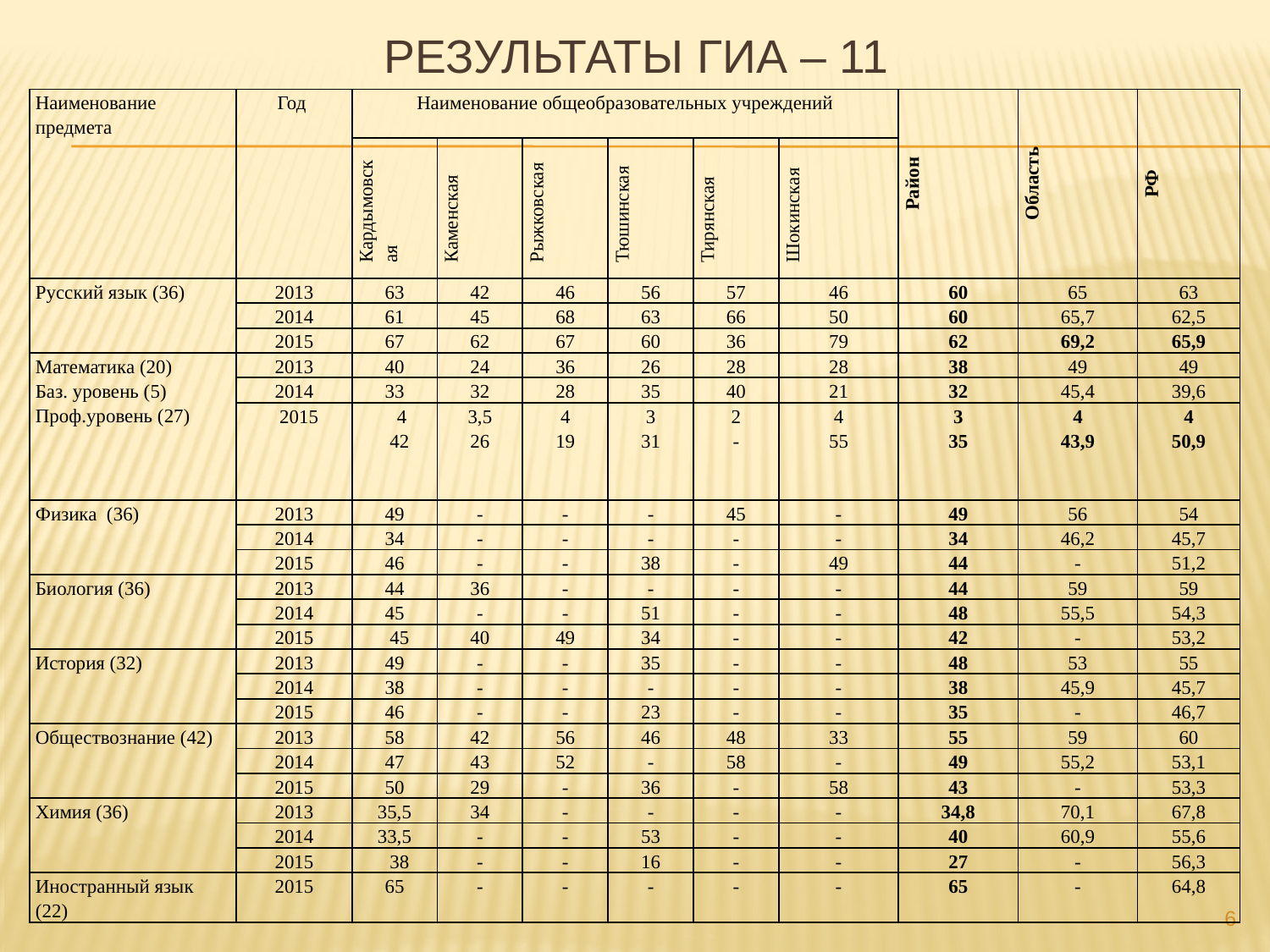

# РЕЗУЛЬТАТЫ ГИА – 11
| Наименование предмета | Год | Наименование общеобразовательных учреждений |  |  |  |  |  | Район | Область | РФ |
| --- | --- | --- | --- | --- | --- | --- | --- | --- | --- | --- |
|  |  | Кардымовская | Каменская | Рыжковская | Тюшинская | Тирянская | Шокинская |  |  |  |
| Русский язык (36) | 2013 | 63 | 42 | 46 | 56 | 57 | 46 | 60 | 65 | 63 |
|  | 2014 | 61 | 45 | 68 | 63 | 66 | 50 | 60 | 65,7 | 62,5 |
|  | 2015 | 67 | 62 | 67 | 60 | 36 | 79 | 62 | 69,2 | 65,9 |
| Математика (20) Баз. уровень (5) Проф.уровень (27) | 2013 | 40 | 24 | 36 | 26 | 28 | 28 | 38 | 49 | 49 |
|  | 2014 | 33 | 32 | 28 | 35 | 40 | 21 | 32 | 45,4 | 39,6 |
|  | 2015 | 4 42 | 3,5 26 | 4 19 | 3 31 | 2 - | 4 55 | 3 35 | 4 43,9 | 4 50,9 |
| Физика (36) | 2013 | 49 | - | - | - | 45 | - | 49 | 56 | 54 |
|  | 2014 | 34 | - | - | - | - | - | 34 | 46,2 | 45,7 |
|  | 2015 | 46 | - | - | 38 | - | 49 | 44 | - | 51,2 |
| Биология (36) | 2013 | 44 | 36 | - | - | - | - | 44 | 59 | 59 |
|  | 2014 | 45 | - | - | 51 | - | - | 48 | 55,5 | 54,3 |
|  | 2015 | 45 | 40 | 49 | 34 | - | - | 42 | - | 53,2 |
| История (32) | 2013 | 49 | - | - | 35 | - | - | 48 | 53 | 55 |
|  | 2014 | 38 | - | - | - | - | - | 38 | 45,9 | 45,7 |
|  | 2015 | 46 | - | - | 23 | - | - | 35 | - | 46,7 |
| Обществознание (42) | 2013 | 58 | 42 | 56 | 46 | 48 | 33 | 55 | 59 | 60 |
|  | 2014 | 47 | 43 | 52 | - | 58 | - | 49 | 55,2 | 53,1 |
|  | 2015 | 50 | 29 | - | 36 | - | 58 | 43 | - | 53,3 |
| Химия (36) | 2013 | 35,5 | 34 | - | - | - | - | 34,8 | 70,1 | 67,8 |
|  | 2014 | 33,5 | - | - | 53 | - | - | 40 | 60,9 | 55,6 |
|  | 2015 | 38 | - | - | 16 | - | - | 27 | - | 56,3 |
| Иностранный язык (22) | 2015 | 65 | - | - | - | - | - | 65 | - | 64,8 |
6